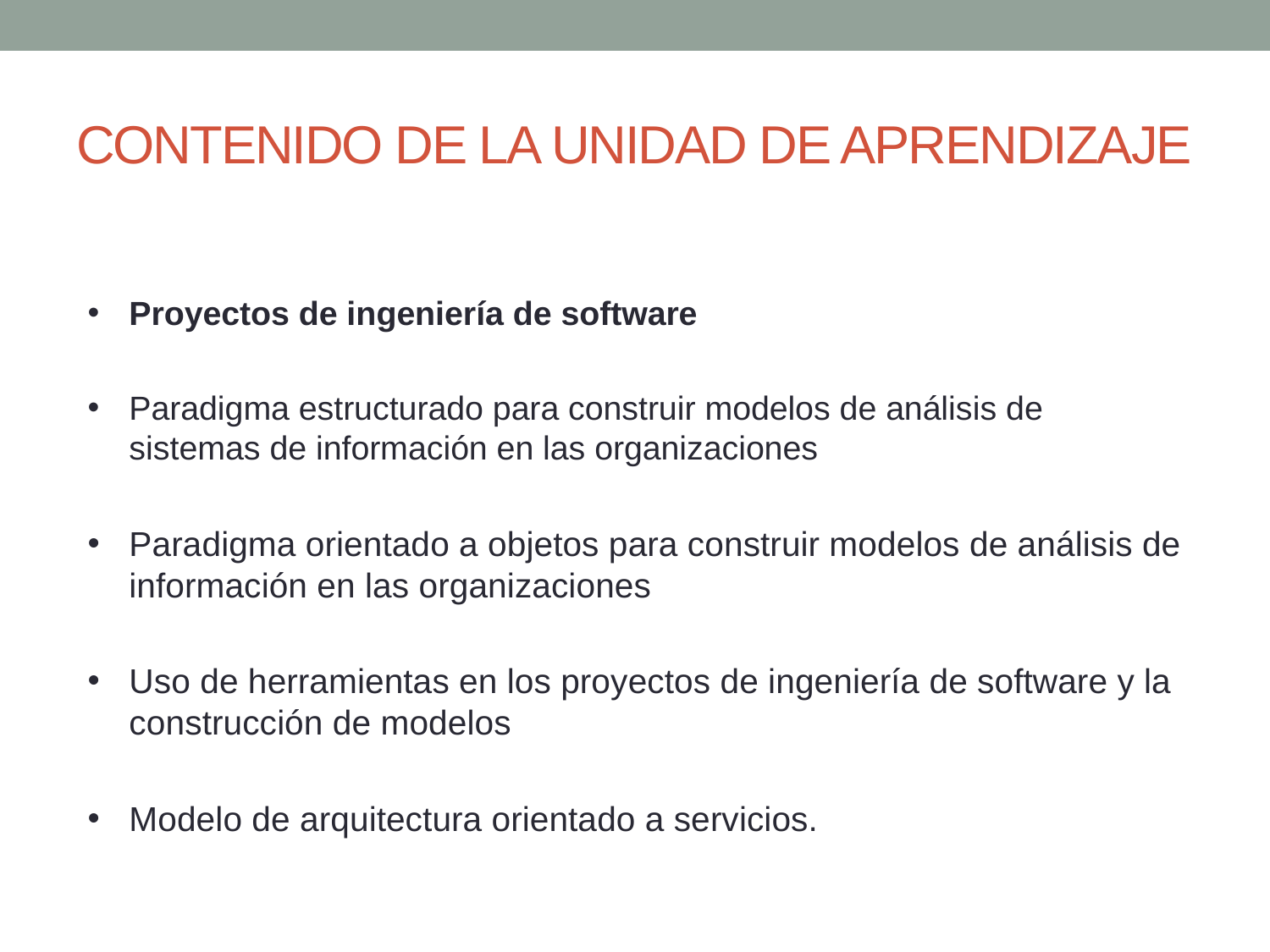

# CONTENIDO DE LA UNIDAD DE APRENDIZAJE
Proyectos de ingeniería de software

Paradigma estructurado para construir modelos de análisis de sistemas de información en las organizaciones

Paradigma orientado a objetos para construir modelos de análisis de información en las organizaciones

Uso de herramientas en los proyectos de ingeniería de software y la construcción de modelos

Modelo de arquitectura orientado a servicios.